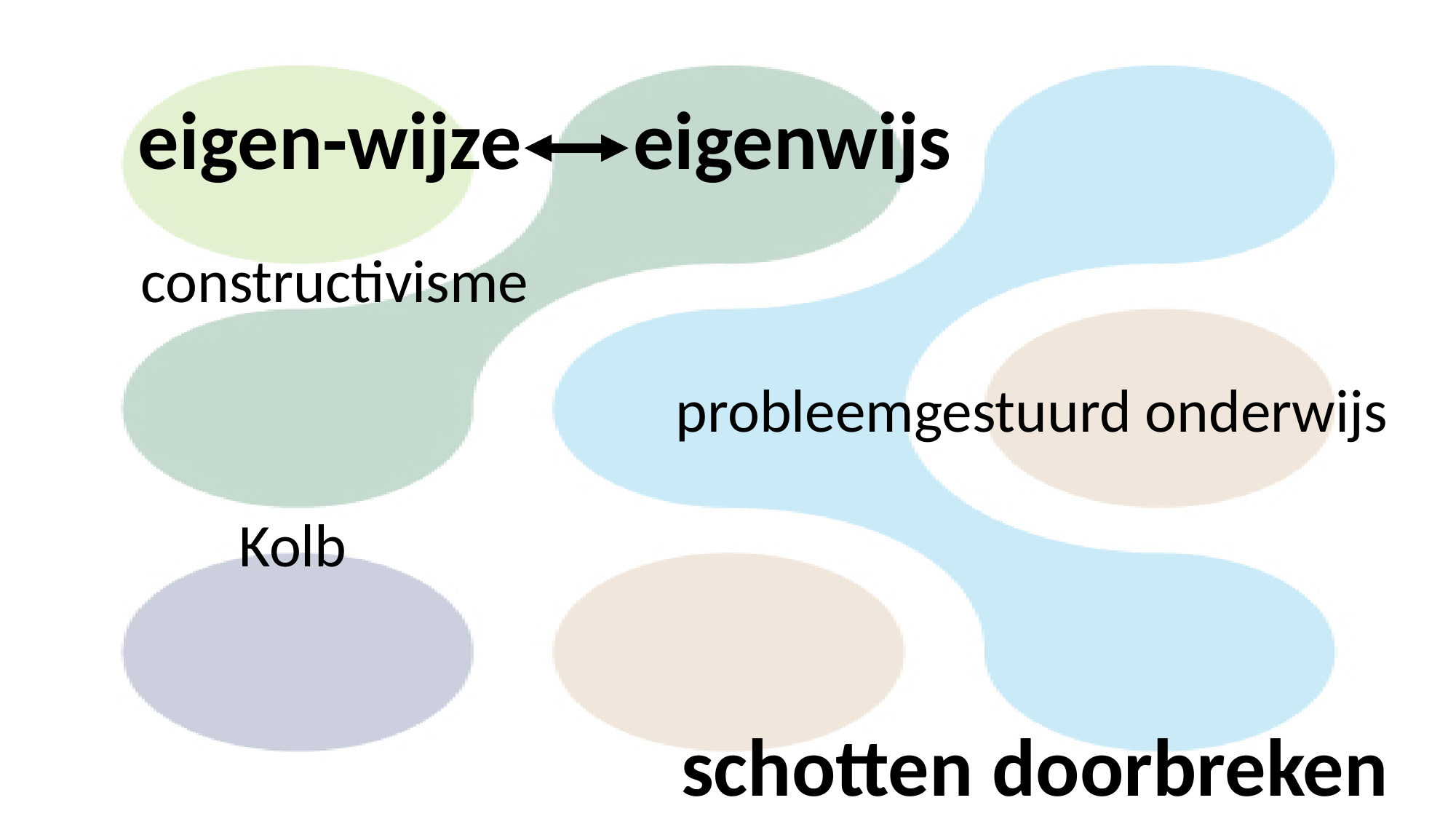

eigen-wijze      eigenwijs
constructivisme
probleemgestuurd onderwijs
Kolb
schotten doorbreken